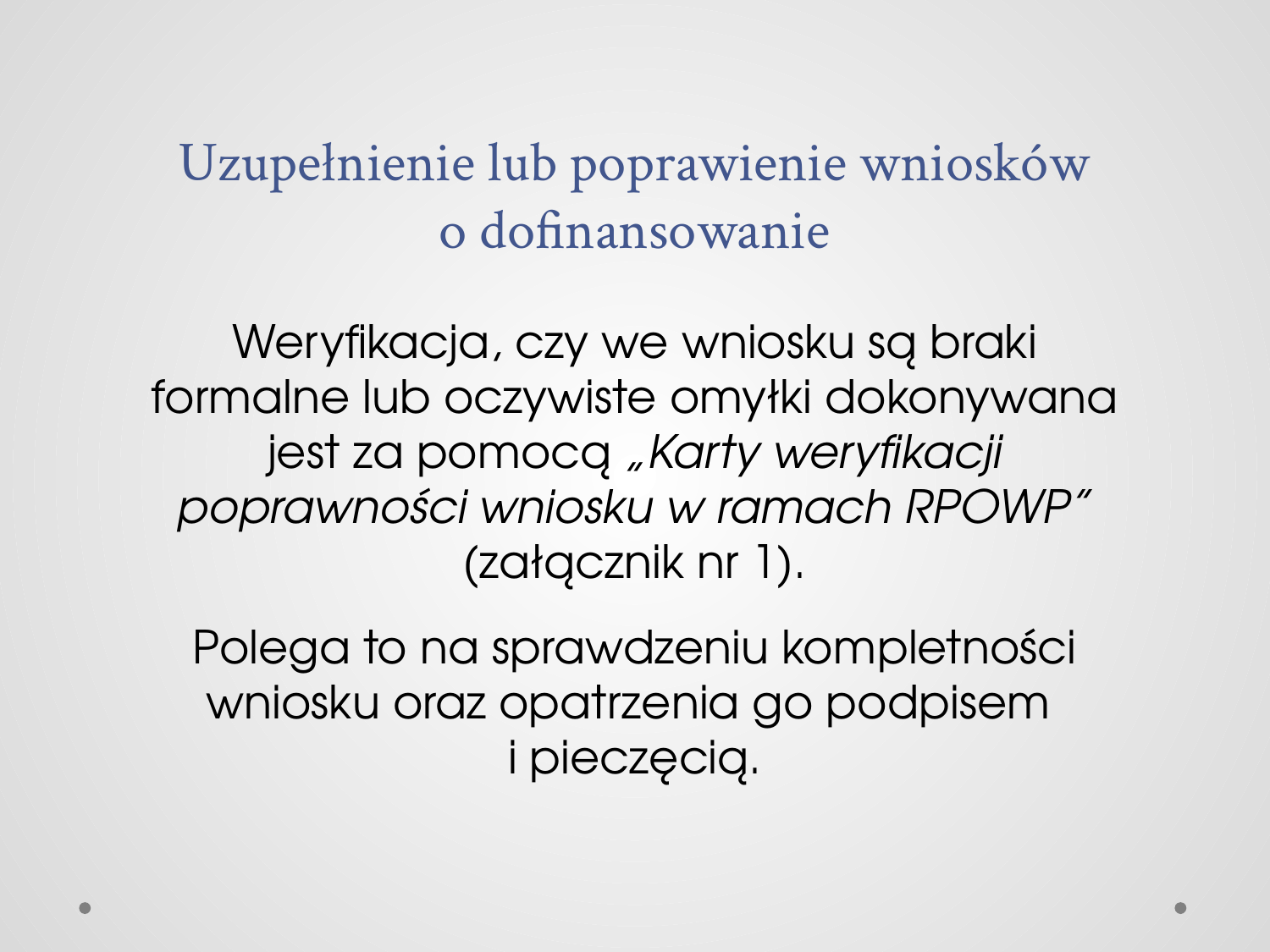

# Uzupełnienie lub poprawienie wniosków o dofinansowanie
Weryfikacja, czy we wniosku są braki formalne lub oczywiste omyłki dokonywana jest za pomocą „Karty weryfikacji poprawności wniosku w ramach RPOWP” (załącznik nr 1).
Polega to na sprawdzeniu kompletności wniosku oraz opatrzenia go podpisem
i pieczęcią.